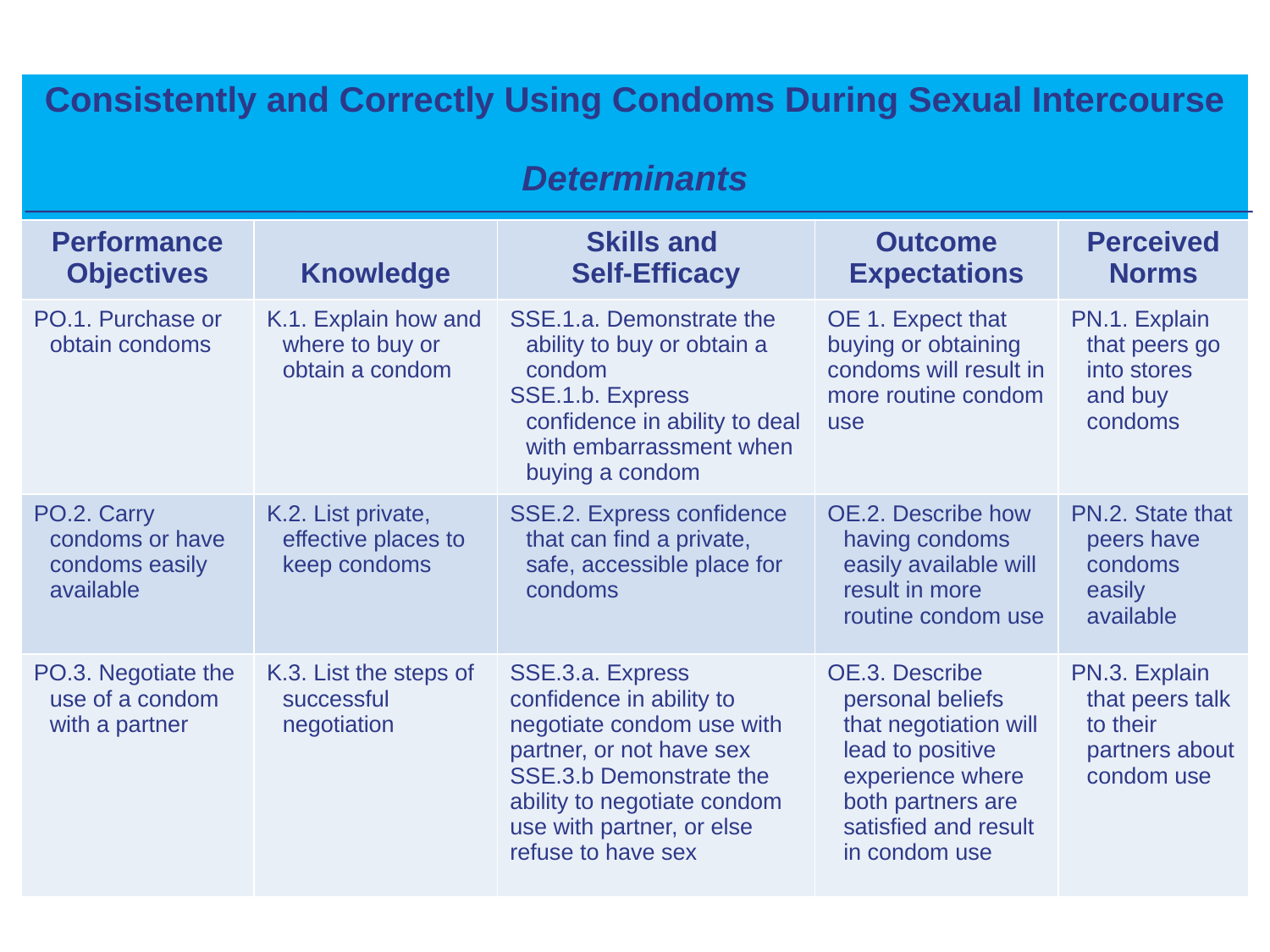

| Consistently and Correctly Using Condoms During Sexual Intercourse Determinants |  |  |  |  |
| --- | --- | --- | --- | --- |
| Performance Objectives | Knowledge | Skills and Self-Efficacy | Outcome Expectations | Perceived Norms |
| PO.1. Purchase or obtain condoms | K.1. Explain how and where to buy or obtain a condom | SSE.1.a. Demonstrate the ability to buy or obtain a condom SSE.1.b. Express confidence in ability to deal with embarrassment when buying a condom | OE 1. Expect that buying or obtaining condoms will result in more routine condom use | PN.1. Explain that peers go into stores and buy condoms |
| PO.2. Carry condoms or have condoms easily available | K.2. List private, effective places to keep condoms | SSE.2. Express confidence that can find a private, safe, accessible place for condoms | OE.2. Describe how having condoms easily available will result in more routine condom use | PN.2. State that peers have condoms easily available |
| PO.3. Negotiate the use of a condom with a partner | K.3. List the steps of successful negotiation | SSE.3.a. Express confidence in ability to negotiate condom use with partner, or not have sex SSE.3.b Demonstrate the ability to negotiate condom use with partner, or else refuse to have sex | OE.3. Describe personal beliefs that negotiation will lead to positive experience where both partners are satisfied and result in condom use | PN.3. Explain that peers talk to their partners about condom use |